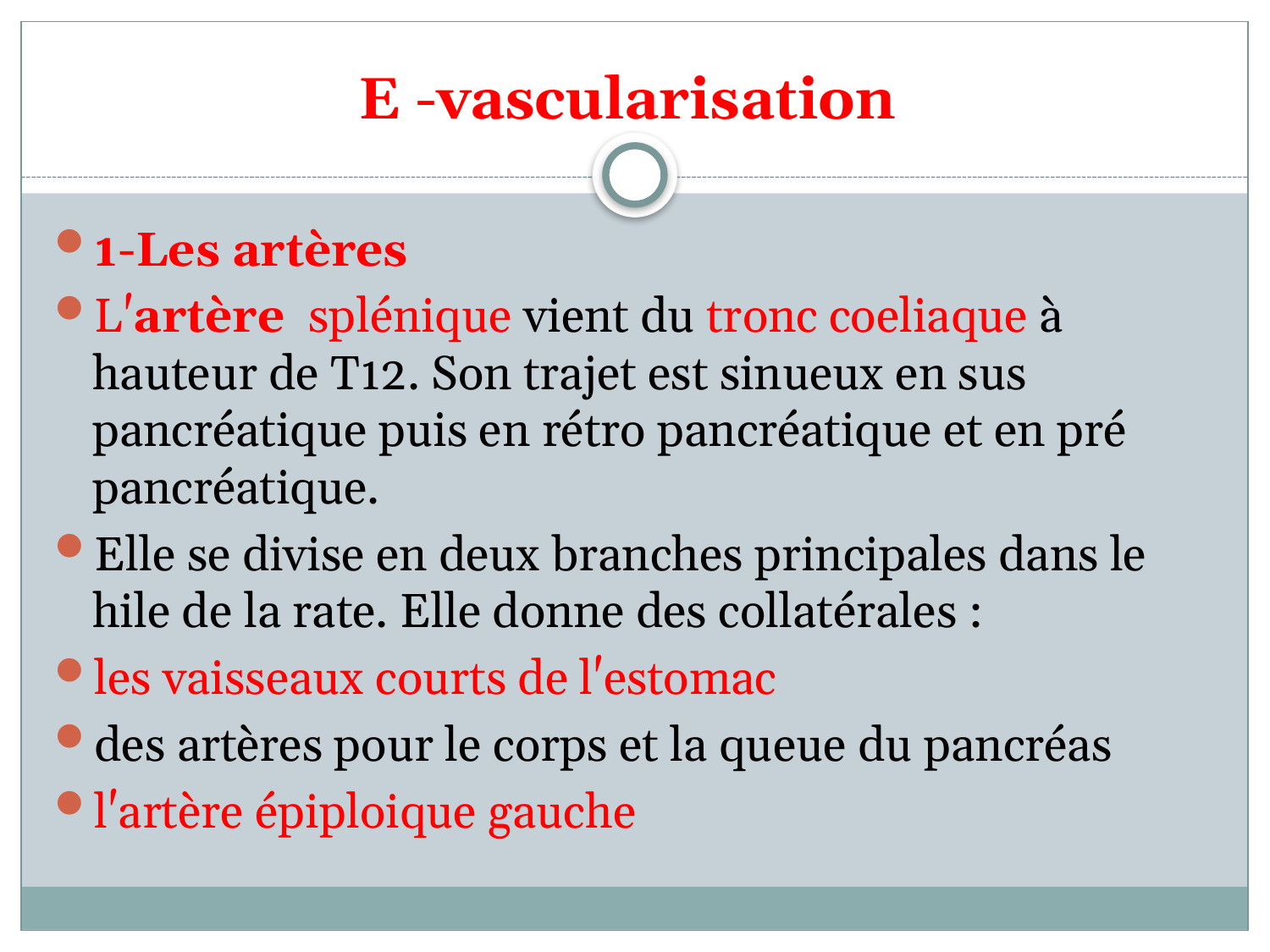

# E -vascularisation
1-Les artères
L'artère  splénique vient du tronc coeliaque à hauteur de T12. Son trajet est sinueux en sus pancréatique puis en rétro pancréatique et en pré pancréatique.
Elle se divise en deux branches principales dans le hile de la rate. Elle donne des collatérales :
les vaisseaux courts de l'estomac
des artères pour le corps et la queue du pancréas
l'artère épiploique gauche